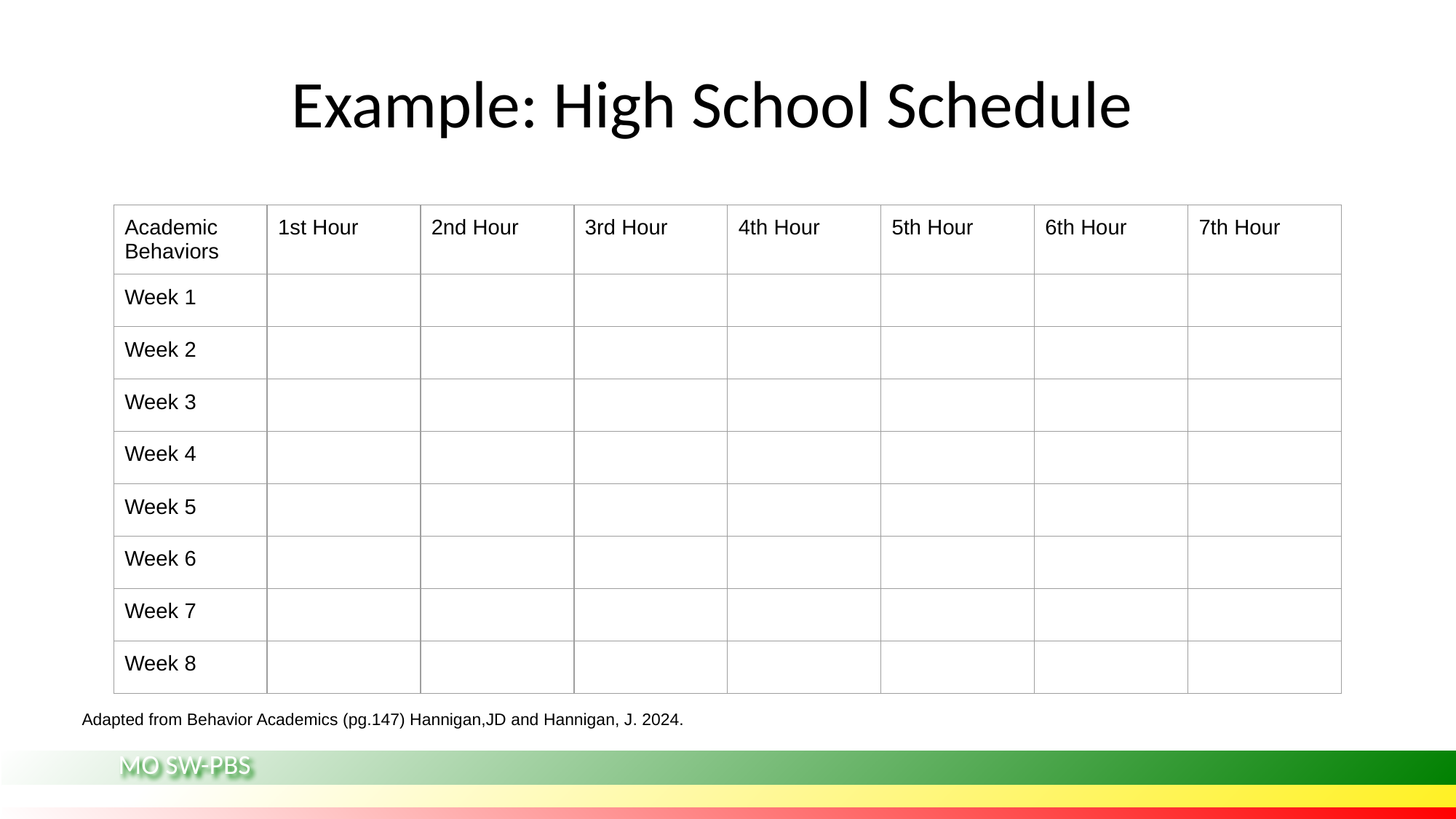

# Example: High School Schedule
| Academic Behaviors | 1st Hour | 2nd Hour | 3rd Hour | 4th Hour | 5th Hour | 6th Hour | 7th Hour |
| --- | --- | --- | --- | --- | --- | --- | --- |
| Week 1 |  |  |  |  |  |  |  |
| Week 2 |  |  |  |  |  |  |  |
| Week 3 |  |  |  |  |  |  |  |
| Week 4 |  |  |  |  |  |  |  |
| Week 5 |  |  |  |  |  |  |  |
| Week 6 |  |  |  |  |  |  |  |
| Week 7 |  |  |  |  |  |  |  |
| Week 8 |  |  |  |  |  |  |  |
 Adapted from Behavior Academics (pg.147) Hannigan,JD and Hannigan, J. 2024.